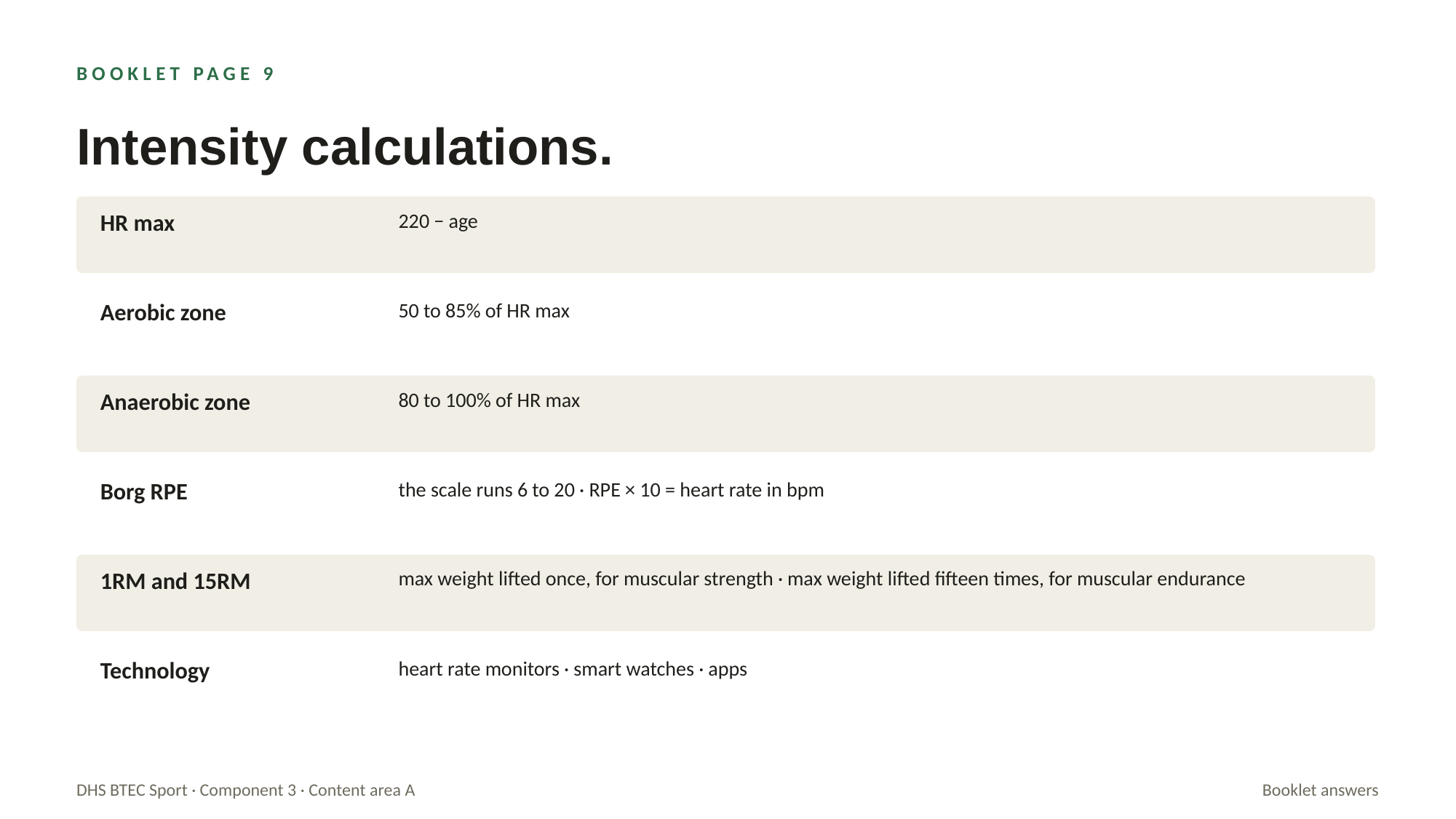

BOOKLET PAGE 9
Intensity calculations.

HR max
220 − age

Aerobic zone
50 to 85% of HR max

Anaerobic zone
80 to 100% of HR max

Borg RPE
the scale runs 6 to 20 · RPE × 10 = heart rate in bpm

1RM and 15RM
max weight lifted once, for muscular strength · max weight lifted fifteen times, for muscular endurance

Technology
heart rate monitors · smart watches · apps
DHS BTEC Sport · Component 3 · Content area A
Booklet answers